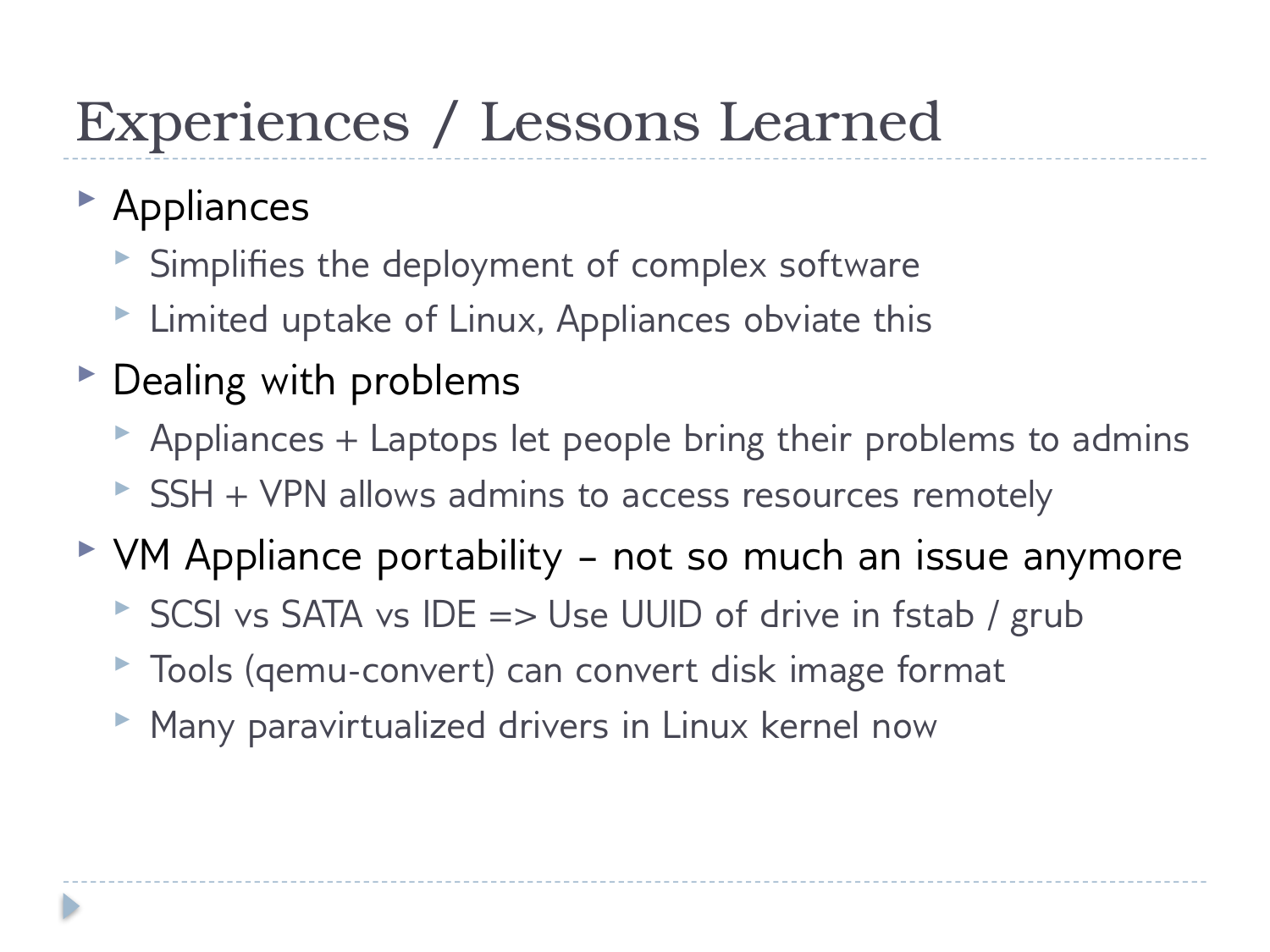

# Experiences / Lessons Learned
Appliances
Simplifies the deployment of complex software
Limited uptake of Linux, Appliances obviate this
Dealing with problems
Appliances + Laptops let people bring their problems to admins
SSH + VPN allows admins to access resources remotely
VM Appliance portability – not so much an issue anymore
SCSI vs SATA vs IDE => Use UUID of drive in fstab / grub
Tools (qemu-convert) can convert disk image format
Many paravirtualized drivers in Linux kernel now